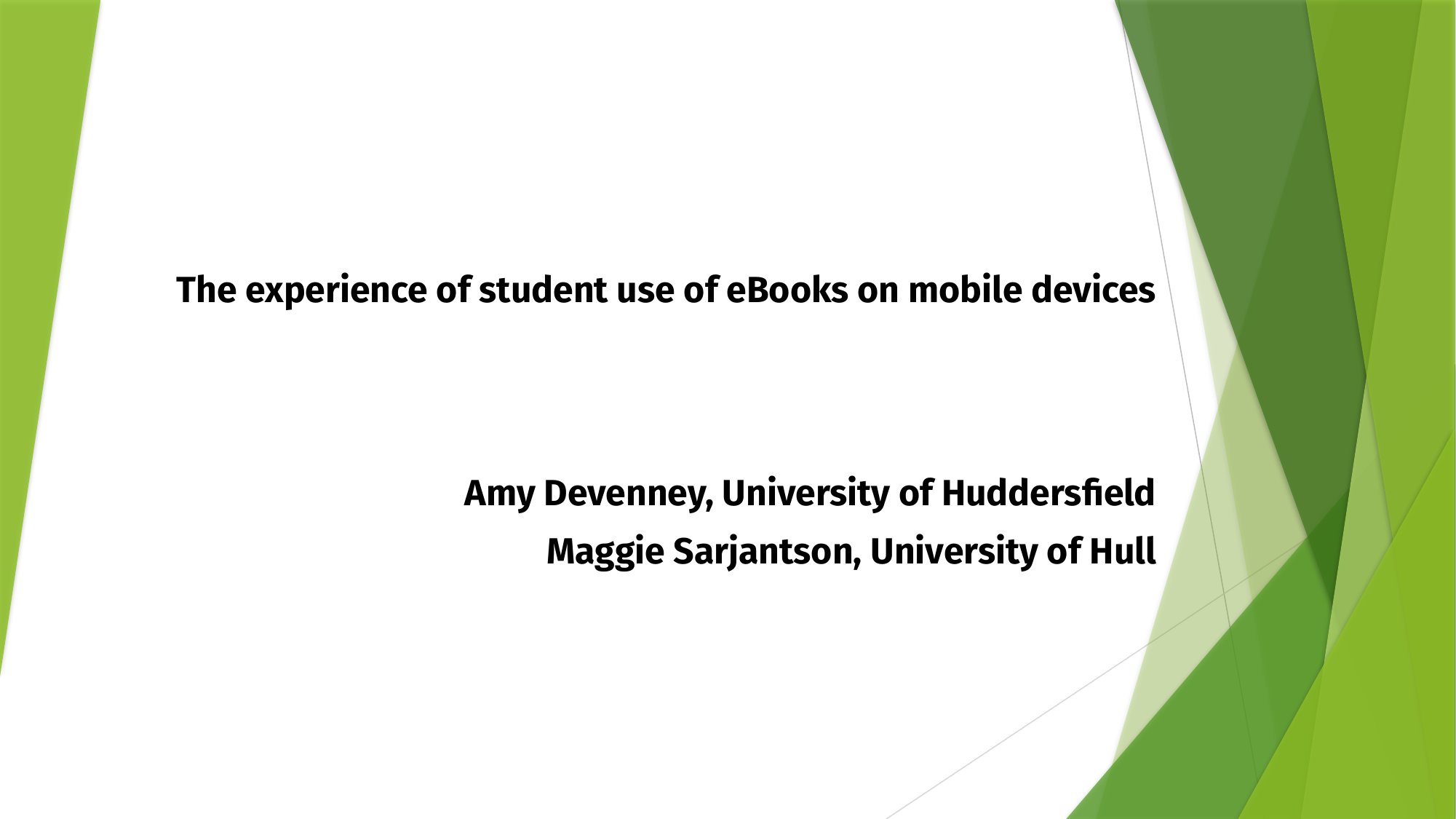

The experience of student use of eBooks on mobile devices

Amy Devenney, University of Huddersfield
 Maggie Sarjantson, University of Hull
#